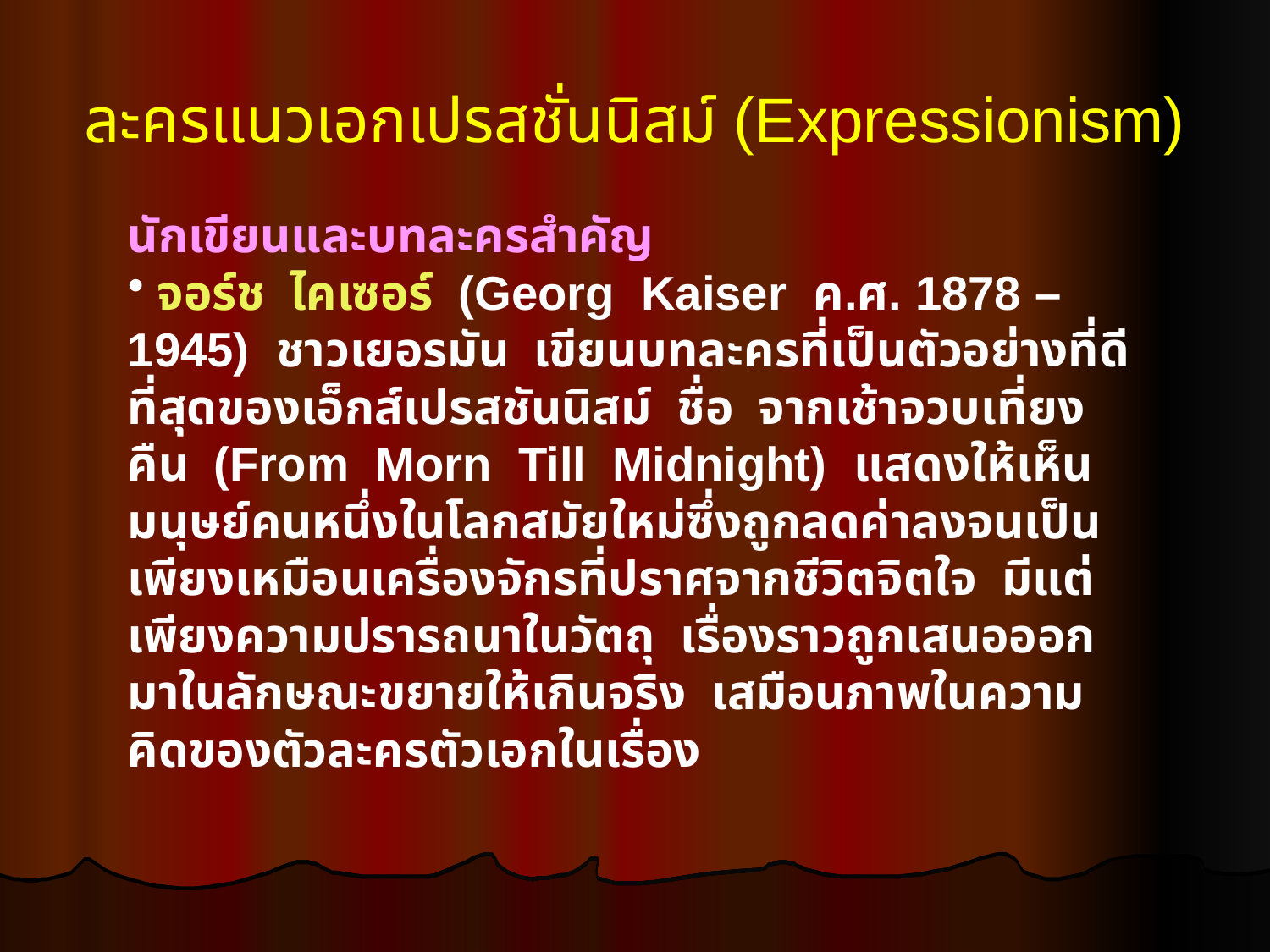

ละครแนวเอกเปรสชั่นนิสม์ (Expressionism)
นักเขียนและบทละครสำคัญ
 จอร์ช  ไคเซอร์  (Georg  Kaiser  ค.ศ. 1878 – 1945)  ชาวเยอรมัน  เขียนบทละครที่เป็นตัวอย่างที่ดีที่สุดของเอ็กส์เปรสชันนิสม์  ชื่อ  จากเช้าจวบเที่ยงคืน  (From  Morn  Till  Midnight)  แสดงให้เห็นมนุษย์คนหนึ่งในโลกสมัยใหม่ซึ่งถูกลดค่าลงจนเป็นเพียงเหมือนเครื่องจักรที่ปราศจากชีวิตจิตใจ  มีแต่เพียงความปรารถนาในวัตถุ  เรื่องราวถูกเสนอออกมาในลักษณะขยายให้เกินจริง  เสมือนภาพในความคิดของตัวละครตัวเอกในเรื่อง